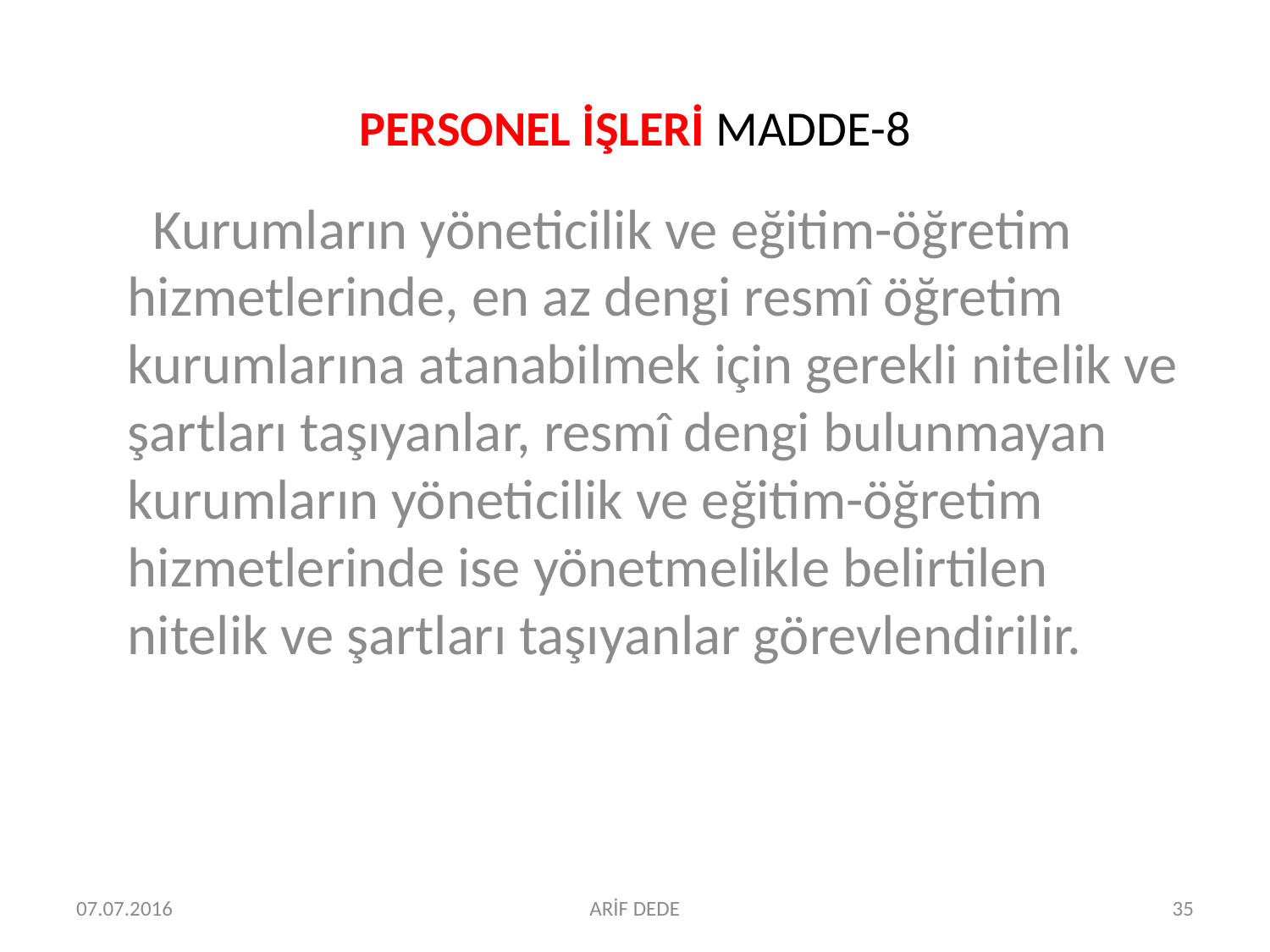

# PERSONEL İŞLERİ MADDE-8
  Kurumların yöneticilik ve eğitim-öğretim hizmetlerinde, en az dengi resmî öğretim kurumlarına atanabilmek için gerekli nitelik ve şartları taşıyanlar, resmî dengi bulunmayan kurumların yöneticilik ve eğitim-öğretim hizmetlerinde ise yönetmelikle belirtilen nitelik ve şartları taşıyanlar görevlendirilir.
07.07.2016
ARİF DEDE
35